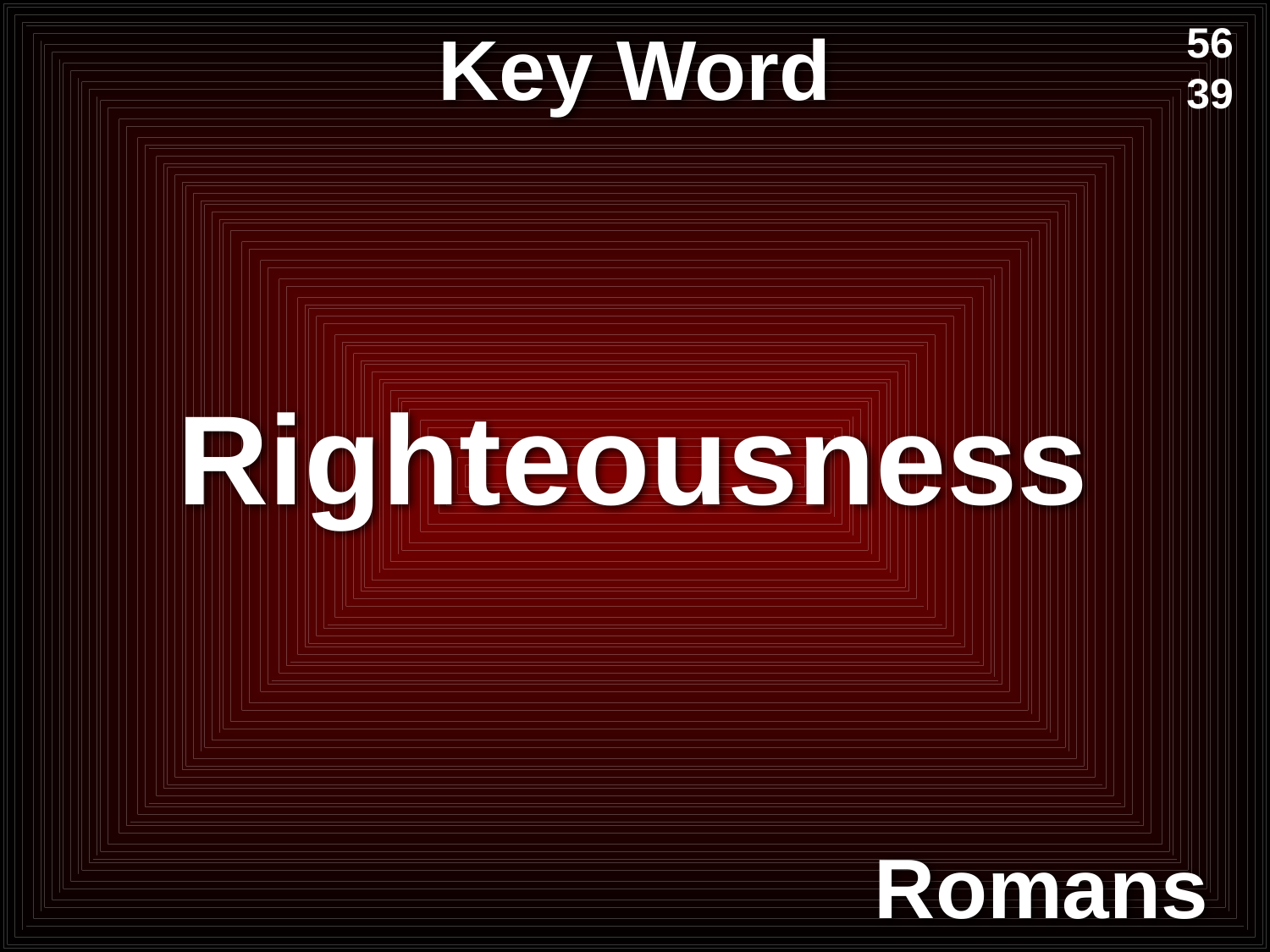

# Key Word
56
39

Righteousness
Romans